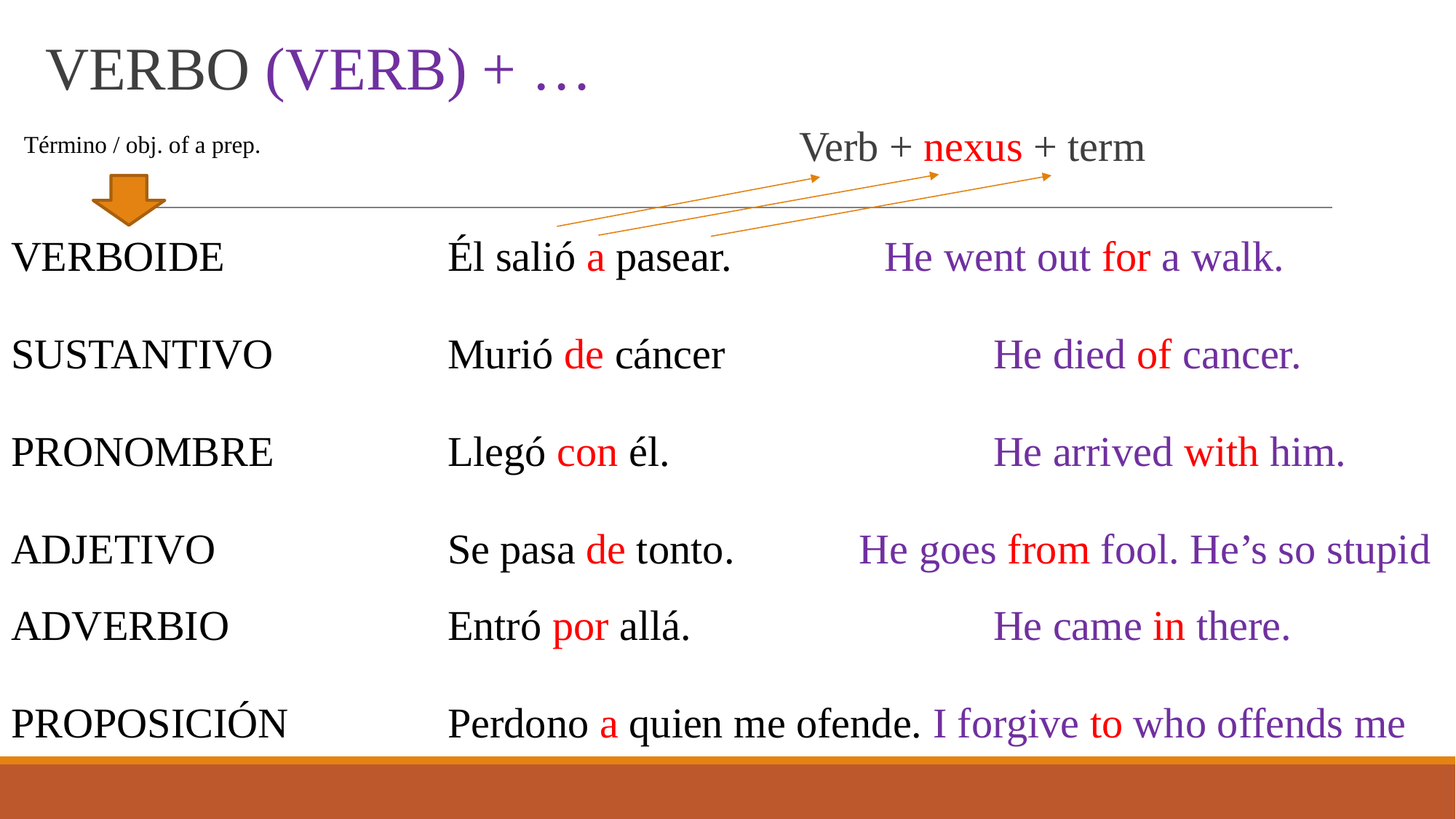

# VERBO (VERB) + …
Verb + nexus + term
Término / obj. of a prep.

VERBOIDE	 		Él salió a pasear.    		He went out for a walk.
SUSTANTIVO 		Murió de cáncer			He died of cancer.
PRONOMBRE 		Llegó con él. 			He arrived with him.
ADJETIVO			Se pasa de tonto. 	        He goes from fool. He’s so stupid ADVERBIO 		Entró por allá. 			He came in there.
PROPOSICIÓN 		Perdono a quien me ofende. I forgive to who offends me